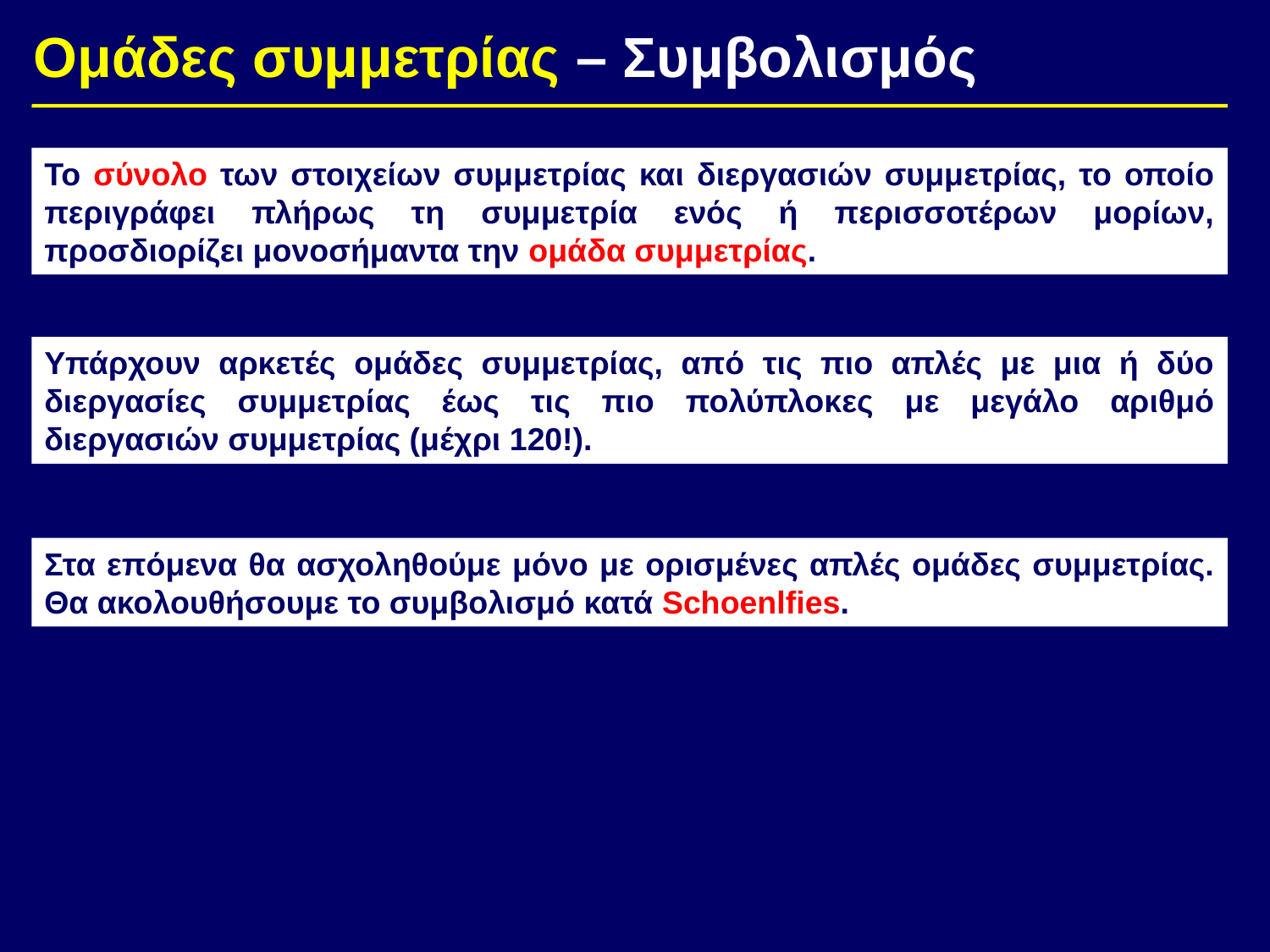

Ομάδες συμμετρίας – Συμβολισμός

Το σύνολο των στοιχείων συμμετρίας και διεργασιών συμμετρίας, το οποίο περιγράφει πλήρως τη συμμετρία ενός ή περισσοτέρων μορίων, προσδιορίζει μονοσήμαντα την ομάδα συμμετρίας.
Υπάρχουν αρκετές ομάδες συμμετρίας, από τις πιο απλές με μια ή δύο διεργασίες συμμετρίας έως τις πιο πολύπλοκες με μεγάλο αριθμό διεργασιών συμμετρίας (μέχρι 120!).
Στα επόμενα θα ασχοληθούμε μόνο με ορισμένες απλές ομάδες συμμετρίας. Θα ακολουθήσουμε το συμβολισμό κατά Schoenlfies.